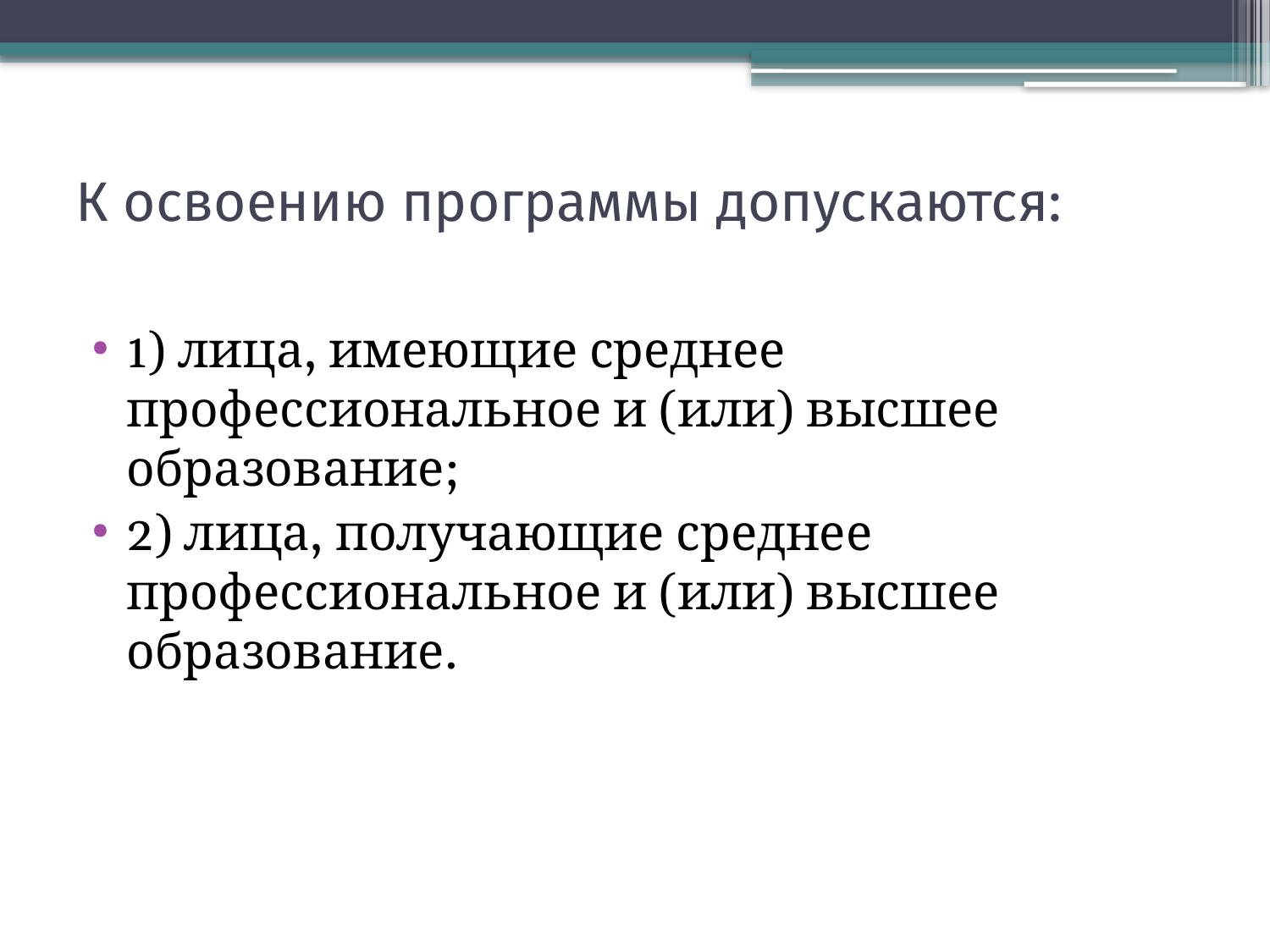

# К освоению программы допускаются:
1) лица, имеющие среднее профессиональное и (или) высшее образование;
2) лица, получающие среднее профессиональное и (или) высшее образование.